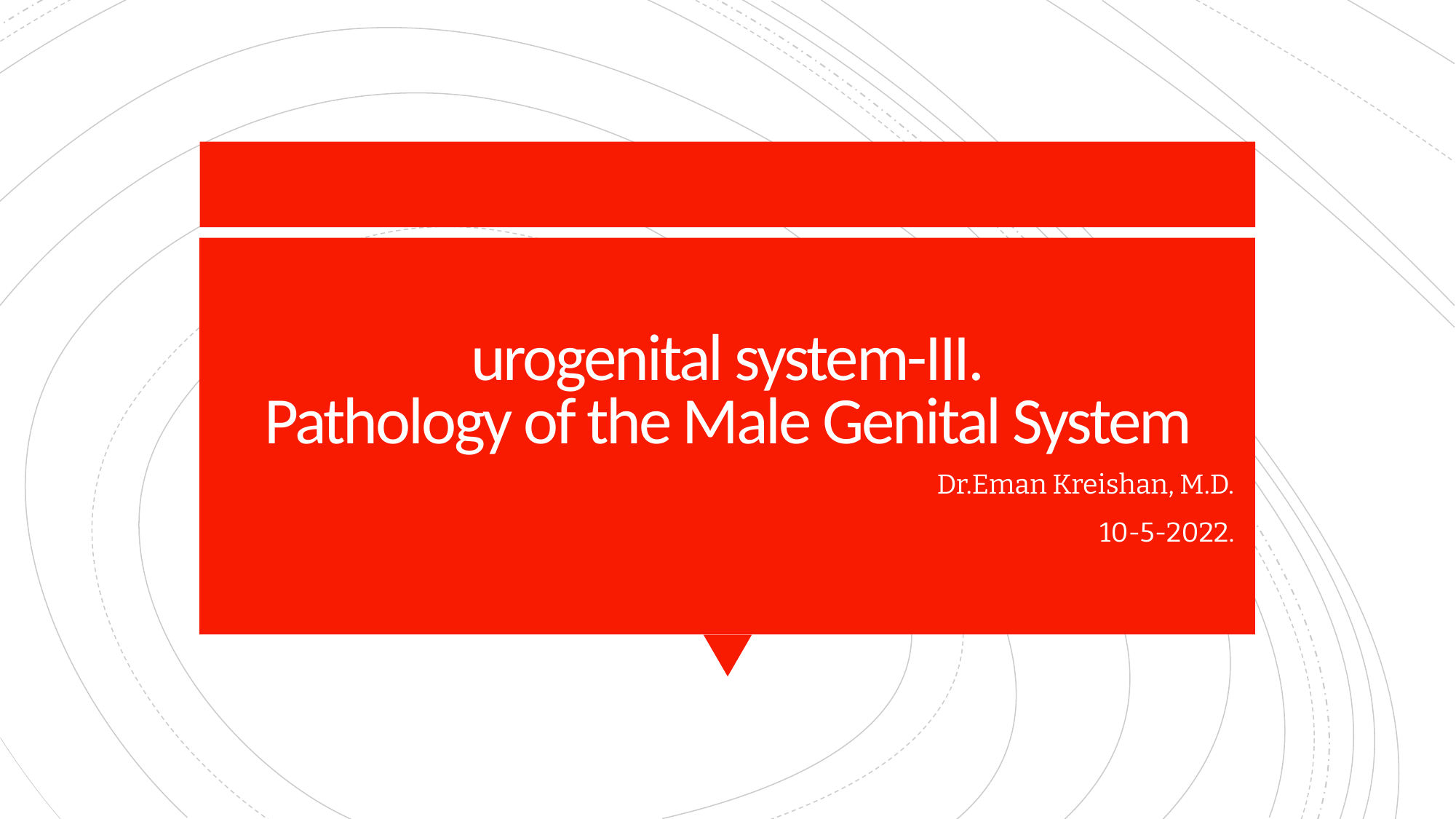

# urogenital system-III. Pathology of the Male Genital System
Dr.Eman Kreishan, M.D.
10-5-2022.